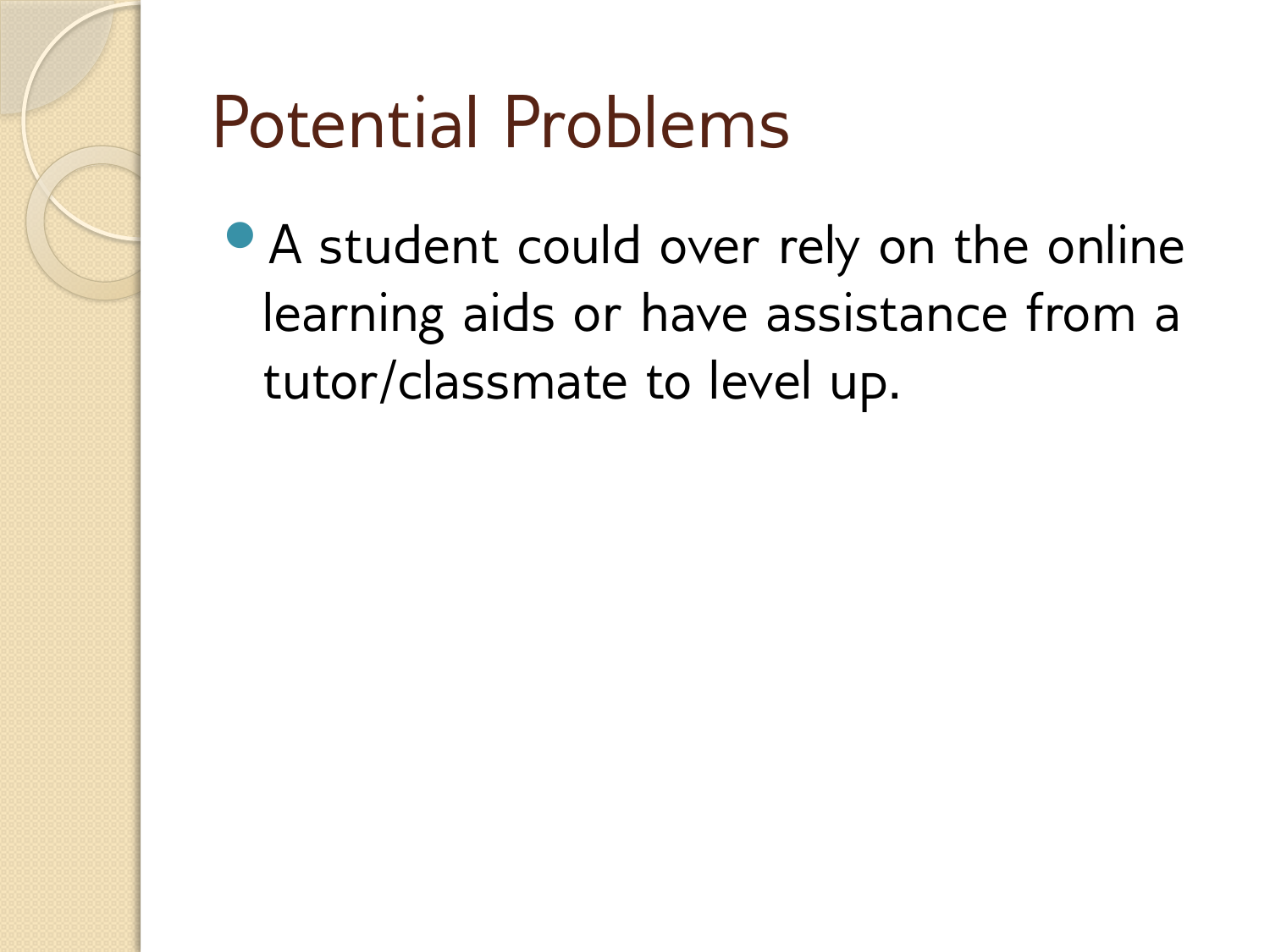

# Potential Problems
A student could over rely on the online learning aids or have assistance from a tutor/classmate to level up.